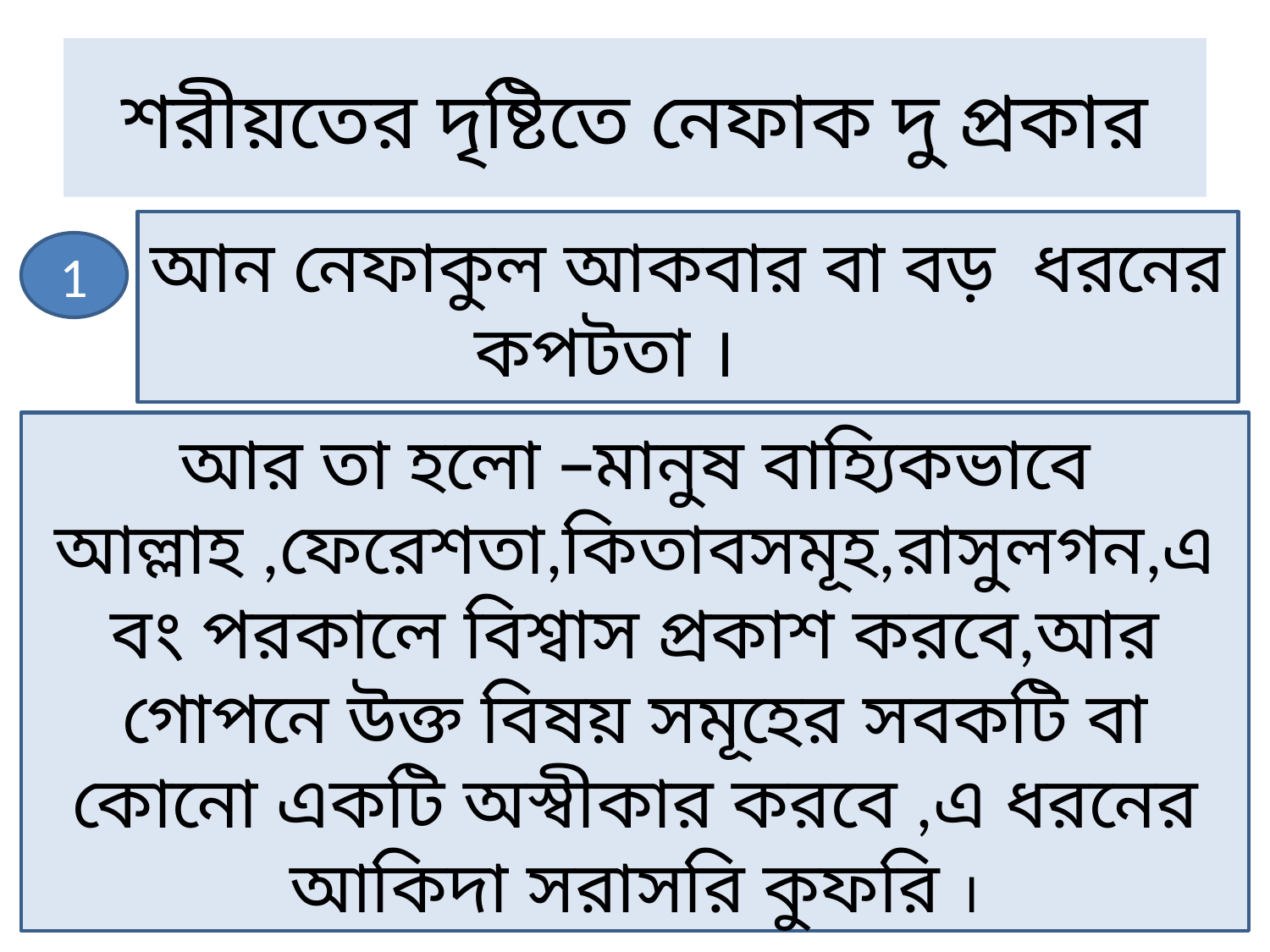

# শরীয়তের দৃষ্টিতে নেফাক দু প্রকার
আন নেফাকুল আকবার বা বড়  ধরনের কপটতা ।
1
আর তা হলো –মানুষ বাহ্যিকভাবে আল্লাহ ,ফেরেশতা,কিতাবসমূহ,রাসুলগন,এবং পরকালে বিশ্বাস প্রকাশ করবে,আর গোপনে উক্ত বিষয় সমূহের সবকটি বা কোনো একটি অস্বীকার করবে ,এ ধরনের আকিদা সরাসরি কুফরি ।